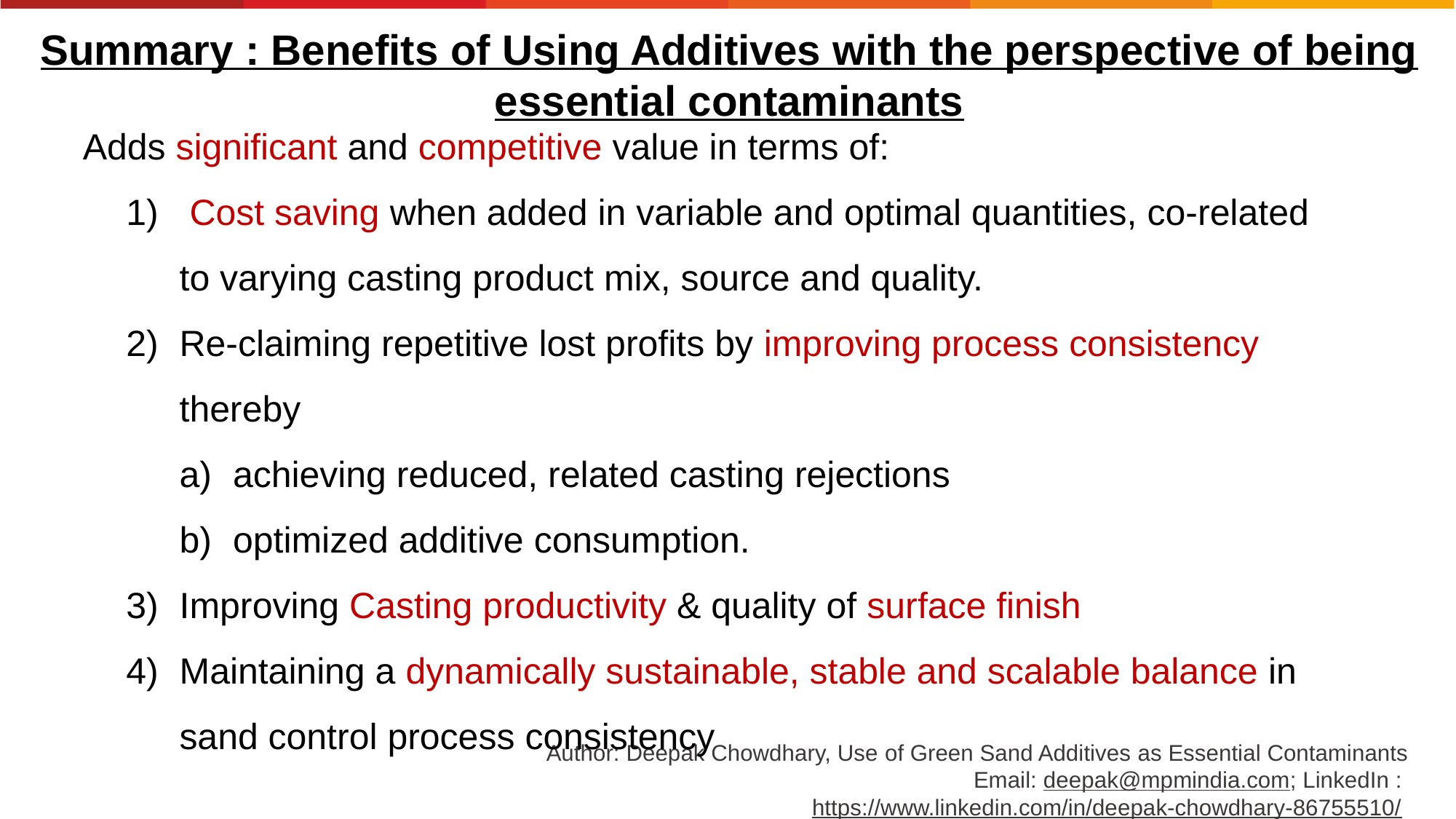

Summary : Benefits of Using Additives with the perspective of being essential contaminants
Adds significant and competitive value in terms of:
 Cost saving when added in variable and optimal quantities, co-related to varying casting product mix, source and quality.
Re-claiming repetitive lost profits by improving process consistency thereby
achieving reduced, related casting rejections
optimized additive consumption.
Improving Casting productivity & quality of surface finish
Maintaining a dynamically sustainable, stable and scalable balance in sand control process consistency